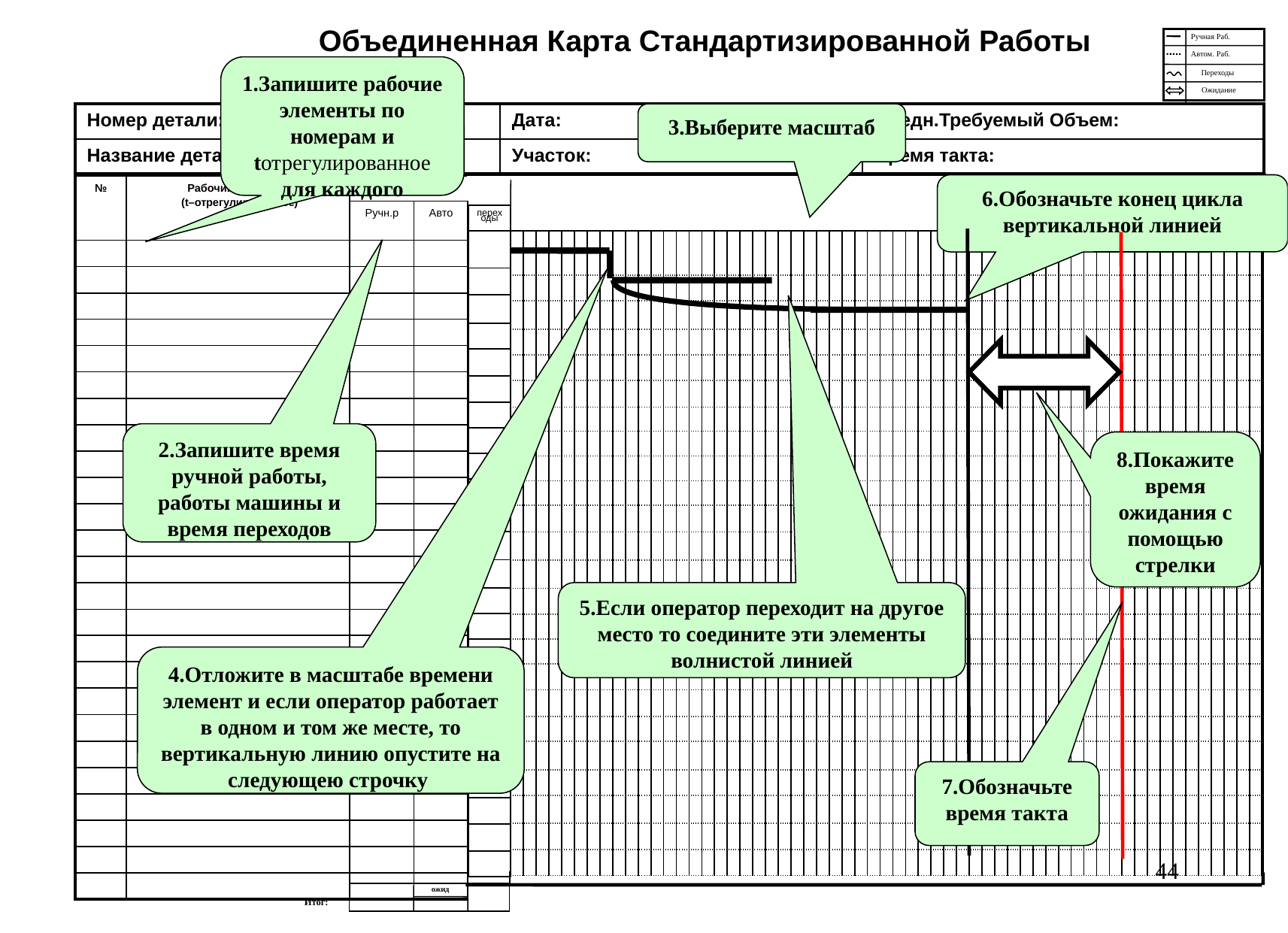

# Объединенная Карта Стандартизированной Работы

Ручная Раб.

Автом. Раб.

1.Запишите рабочие элементы по номерам и tотрегулированное для каждого

Переходы

Ожидание

| Номер детали: | Дата: | Ежедн.Требуемый Объем: |
| --- | --- | --- |
| Название детали: | Участок: | Время такта: |
3.Выберите масштаб

6.Обозначьте конец цикла вертикальной линией
| № | Рабочий Элемент (t–отрегулированное) | Время: |  |
| --- | --- | --- | --- |
|  |  | Ручн.р | Авто |
|  |  |  |  |
|  |  |  |  |
|  |  |  |  |
|  |  |  |  |
|  |  |  |  |
|  |  |  |  |
|  |  |  |  |
|  |  |  |  |
|  |  |  |  |
|  |  |  |  |
|  |  |  |  |
|  |  |  |  |
|  |  |  |  |
|  |  |  |  |
|  |  |  |  |
|  |  |  |  |
|  |  |  |  |
|  |  |  |  |
|  |  |  |  |
|  |  |  |  |
|  |  |  |  |
|  |  |  |  |
|  |  |  |  |
|  |  |  |  |
|  |  |  |  |

| переходы |
| --- |
|  |
|  |
|  |
|  |
|  |
|  |
|  |
|  |
|  |
|  |
|  |
|  |
|  |
|  |
|  |
|  |
|  |
|  |
|  |
|  |
|  |
|  |
|  |
|  |

|  |  |  |  |  |  |  |  |  |  |  |  |  |  |  |  |  |  |  |  |  |  |  |  |  |  |  |  |  |  |  |  |  |  |  |  |  |  |  |  |  |  |  |  |  |  |  |  |  |  |  |  |  |  |  |  |  |  |  |
| --- | --- | --- | --- | --- | --- | --- | --- | --- | --- | --- | --- | --- | --- | --- | --- | --- | --- | --- | --- | --- | --- | --- | --- | --- | --- | --- | --- | --- | --- | --- | --- | --- | --- | --- | --- | --- | --- | --- | --- | --- | --- | --- | --- | --- | --- | --- | --- | --- | --- | --- | --- | --- | --- | --- | --- | --- | --- | --- |
|  |  |  |  |  |  |  |  |  |  |  |  |  |  |  |  |  |  |  |  |  |  |  |  |  |  |  |  |  |  |  |  |  |  |  |  |  |  |  |  |  |  |  |  |  |  |  |  |  |  |  |  |  |  |  |  |  |  |  |
|  |  |  |  |  |  |  |  |  |  |  |  |  |  |  |  |  |  |  |  |  |  |  |  |  |  |  |  |  |  |  |  |  |  |  |  |  |  |  |  |  |  |  |  |  |  |  |  |  |  |  |  |  |  |  |  |  |  |  |
|  |  |  |  |  |  |  |  |  |  |  |  |  |  |  |  |  |  |  |  |  |  |  |  |  |  |  |  |  |  |  |  |  |  |  |  |  |  |  |  |  |  |  |  |  |  |  |  |  |  |  |  |  |  |  |  |  |  |  |
|  |  |  |  |  |  |  |  |  |  |  |  |  |  |  |  |  |  |  |  |  |  |  |  |  |  |  |  |  |  |  |  |  |  |  |  |  |  |  |  |  |  |  |  |  |  |  |  |  |  |  |  |  |  |  |  |  |  |  |
|  |  |  |  |  |  |  |  |  |  |  |  |  |  |  |  |  |  |  |  |  |  |  |  |  |  |  |  |  |  |  |  |  |  |  |  |  |  |  |  |  |  |  |  |  |  |  |  |  |  |  |  |  |  |  |  |  |  |  |
|  |  |  |  |  |  |  |  |  |  |  |  |  |  |  |  |  |  |  |  |  |  |  |  |  |  |  |  |  |  |  |  |  |  |  |  |  |  |  |  |  |  |  |  |  |  |  |  |  |  |  |  |  |  |  |  |  |  |  |
|  |  |  |  |  |  |  |  |  |  |  |  |  |  |  |  |  |  |  |  |  |  |  |  |  |  |  |  |  |  |  |  |  |  |  |  |  |  |  |  |  |  |  |  |  |  |  |  |  |  |  |  |  |  |  |  |  |  |  |
|  |  |  |  |  |  |  |  |  |  |  |  |  |  |  |  |  |  |  |  |  |  |  |  |  |  |  |  |  |  |  |  |  |  |  |  |  |  |  |  |  |  |  |  |  |  |  |  |  |  |  |  |  |  |  |  |  |  |  |
|  |  |  |  |  |  |  |  |  |  |  |  |  |  |  |  |  |  |  |  |  |  |  |  |  |  |  |  |  |  |  |  |  |  |  |  |  |  |  |  |  |  |  |  |  |  |  |  |  |  |  |  |  |  |  |  |  |  |  |
|  |  |  |  |  |  |  |  |  |  |  |  |  |  |  |  |  |  |  |  |  |  |  |  |  |  |  |  |  |  |  |  |  |  |  |  |  |  |  |  |  |  |  |  |  |  |  |  |  |  |  |  |  |  |  |  |  |  |  |
|  |  |  |  |  |  |  |  |  |  |  |  |  |  |  |  |  |  |  |  |  |  |  |  |  |  |  |  |  |  |  |  |  |  |  |  |  |  |  |  |  |  |  |  |  |  |  |  |  |  |  |  |  |  |  |  |  |  |  |
|  |  |  |  |  |  |  |  |  |  |  |  |  |  |  |  |  |  |  |  |  |  |  |  |  |  |  |  |  |  |  |  |  |  |  |  |  |  |  |  |  |  |  |  |  |  |  |  |  |  |  |  |  |  |  |  |  |  |  |
|  |  |  |  |  |  |  |  |  |  |  |  |  |  |  |  |  |  |  |  |  |  |  |  |  |  |  |  |  |  |  |  |  |  |  |  |  |  |  |  |  |  |  |  |  |  |  |  |  |  |  |  |  |  |  |  |  |  |  |
|  |  |  |  |  |  |  |  |  |  |  |  |  |  |  |  |  |  |  |  |  |  |  |  |  |  |  |  |  |  |  |  |  |  |  |  |  |  |  |  |  |  |  |  |  |  |  |  |  |  |  |  |  |  |  |  |  |  |  |
|  |  |  |  |  |  |  |  |  |  |  |  |  |  |  |  |  |  |  |  |  |  |  |  |  |  |  |  |  |  |  |  |  |  |  |  |  |  |  |  |  |  |  |  |  |  |  |  |  |  |  |  |  |  |  |  |  |  |  |
|  |  |  |  |  |  |  |  |  |  |  |  |  |  |  |  |  |  |  |  |  |  |  |  |  |  |  |  |  |  |  |  |  |  |  |  |  |  |  |  |  |  |  |  |  |  |  |  |  |  |  |  |  |  |  |  |  |  |  |
|  |  |  |  |  |  |  |  |  |  |  |  |  |  |  |  |  |  |  |  |  |  |  |  |  |  |  |  |  |  |  |  |  |  |  |  |  |  |  |  |  |  |  |  |  |  |  |  |  |  |  |  |  |  |  |  |  |  |  |
|  |  |  |  |  |  |  |  |  |  |  |  |  |  |  |  |  |  |  |  |  |  |  |  |  |  |  |  |  |  |  |  |  |  |  |  |  |  |  |  |  |  |  |  |  |  |  |  |  |  |  |  |  |  |  |  |  |  |  |
|  |  |  |  |  |  |  |  |  |  |  |  |  |  |  |  |  |  |  |  |  |  |  |  |  |  |  |  |  |  |  |  |  |  |  |  |  |  |  |  |  |  |  |  |  |  |  |  |  |  |  |  |  |  |  |  |  |  |  |
|  |  |  |  |  |  |  |  |  |  |  |  |  |  |  |  |  |  |  |  |  |  |  |  |  |  |  |  |  |  |  |  |  |  |  |  |  |  |  |  |  |  |  |  |  |  |  |  |  |  |  |  |  |  |  |  |  |  |  |
|  |  |  |  |  |  |  |  |  |  |  |  |  |  |  |  |  |  |  |  |  |  |  |  |  |  |  |  |  |  |  |  |  |  |  |  |  |  |  |  |  |  |  |  |  |  |  |  |  |  |  |  |  |  |  |  |  |  |  |
|  |  |  |  |  |  |  |  |  |  |  |  |  |  |  |  |  |  |  |  |  |  |  |  |  |  |  |  |  |  |  |  |  |  |  |  |  |  |  |  |  |  |  |  |  |  |  |  |  |  |  |  |  |  |  |  |  |  |  |
|  |  |  |  |  |  |  |  |  |  |  |  |  |  |  |  |  |  |  |  |  |  |  |  |  |  |  |  |  |  |  |  |  |  |  |  |  |  |  |  |  |  |  |  |  |  |  |  |  |  |  |  |  |  |  |  |  |  |  |

2.Запишите время ручной работы, работы машины и время переходов
8.Покажите время ожидания с помощью стрелки

5.Если оператор переходит на другое место то соедините эти элементы волнистой линией
4.Отложите в масштабе времени элемент и если оператор работает в одном и том же месте, то вертикальную линию опустите на следующею строчку
7.Обозначьте время такта
44

ожид

Итог: